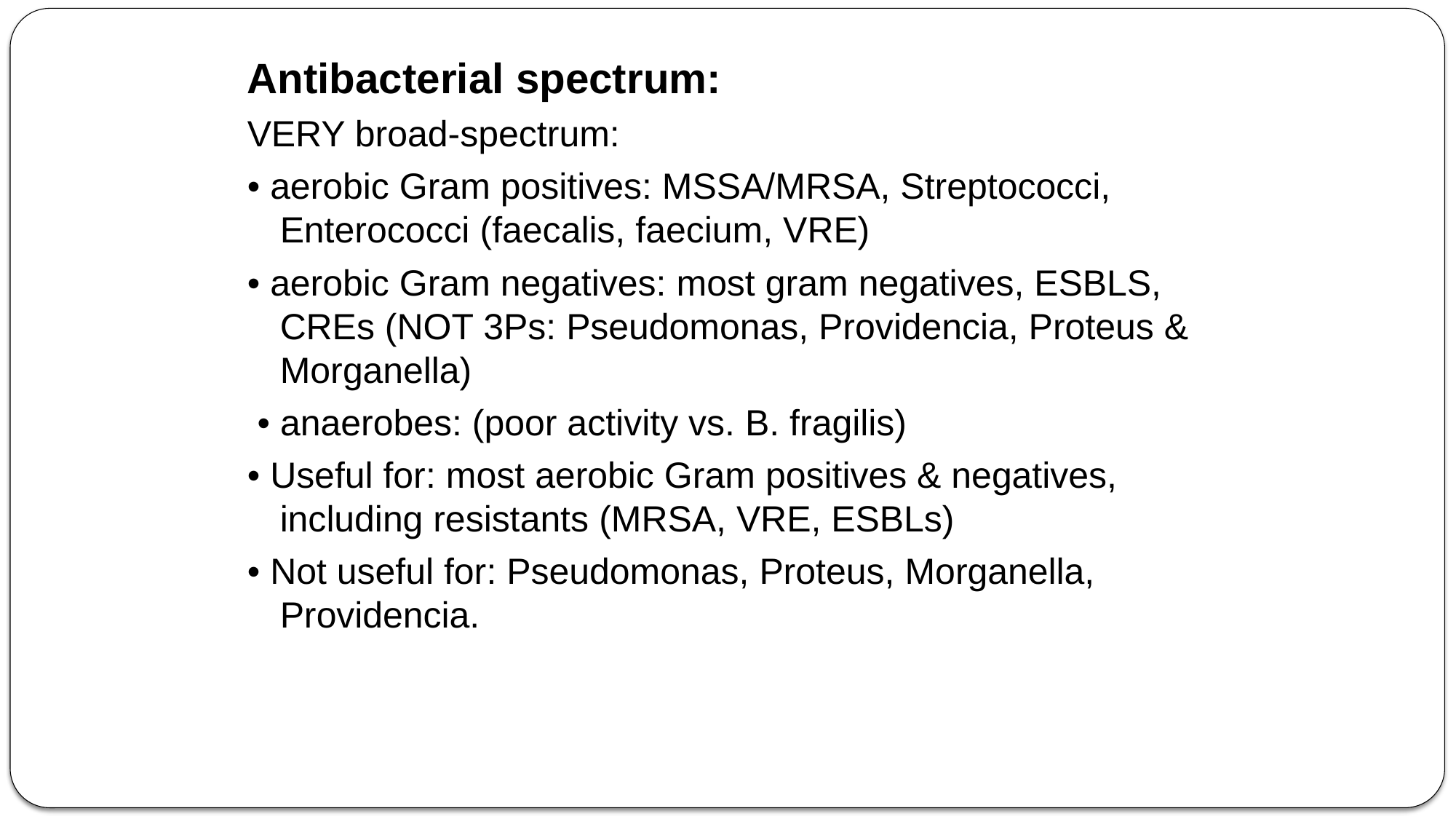

Antibacterial spectrum:
VERY broad-spectrum:
• aerobic Gram positives: MSSA/MRSA, Streptococci, Enterococci (faecalis, faecium, VRE)
• aerobic Gram negatives: most gram negatives, ESBLS, CREs (NOT 3Ps: Pseudomonas, Providencia, Proteus & Morganella)
 • anaerobes: (poor activity vs. B. fragilis)
• Useful for: most aerobic Gram positives & negatives, including resistants (MRSA, VRE, ESBLs)
• Not useful for: Pseudomonas, Proteus, Morganella, Providencia.